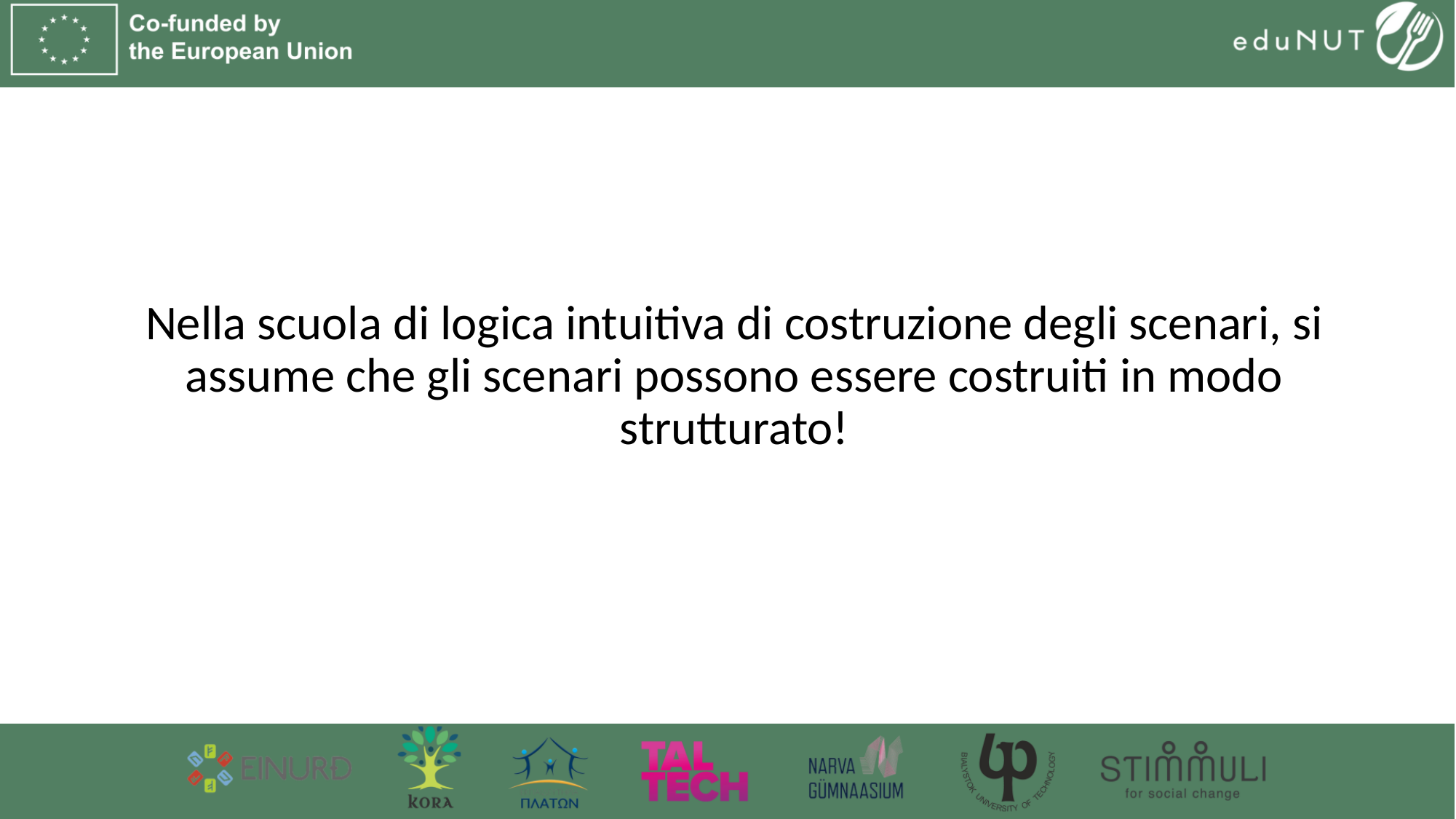

Nella scuola di logica intuitiva di costruzione degli scenari, si assume che gli scenari possono essere costruiti in modo strutturato!